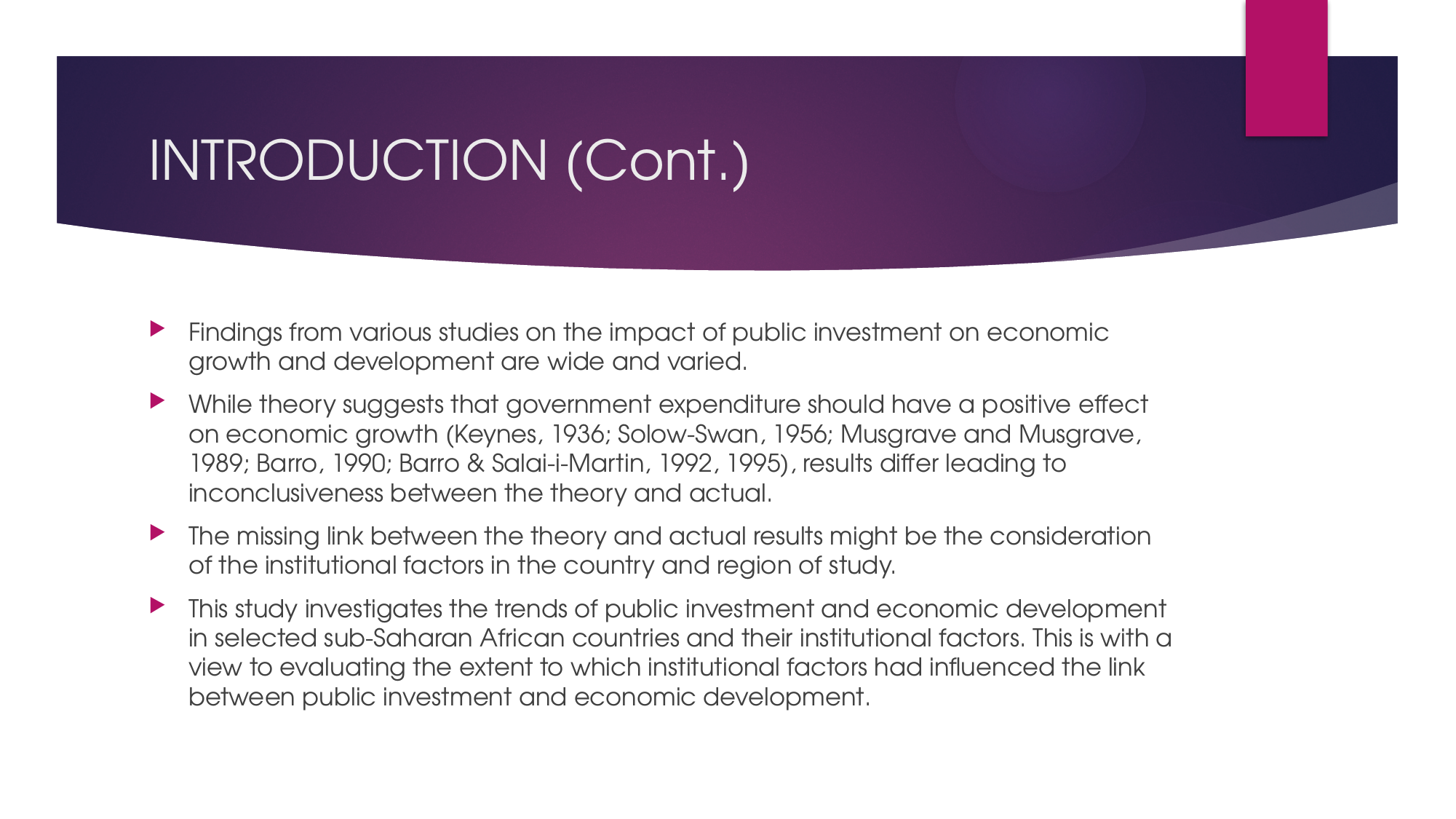

# INTRODUCTION (Cont.)
Findings from various studies on the impact of public investment on economic growth and development are wide and varied.
While theory suggests that government expenditure should have a positive effect on economic growth (Keynes, 1936; Solow-Swan, 1956; Musgrave and Musgrave, 1989; Barro, 1990; Barro & Salai-i-Martin, 1992, 1995), results differ leading to inconclusiveness between the theory and actual.
The missing link between the theory and actual results might be the consideration of the institutional factors in the country and region of study.
This study investigates the trends of public investment and economic development in selected sub-Saharan African countries and their institutional factors. This is with a view to evaluating the extent to which institutional factors had influenced the link between public investment and economic development.